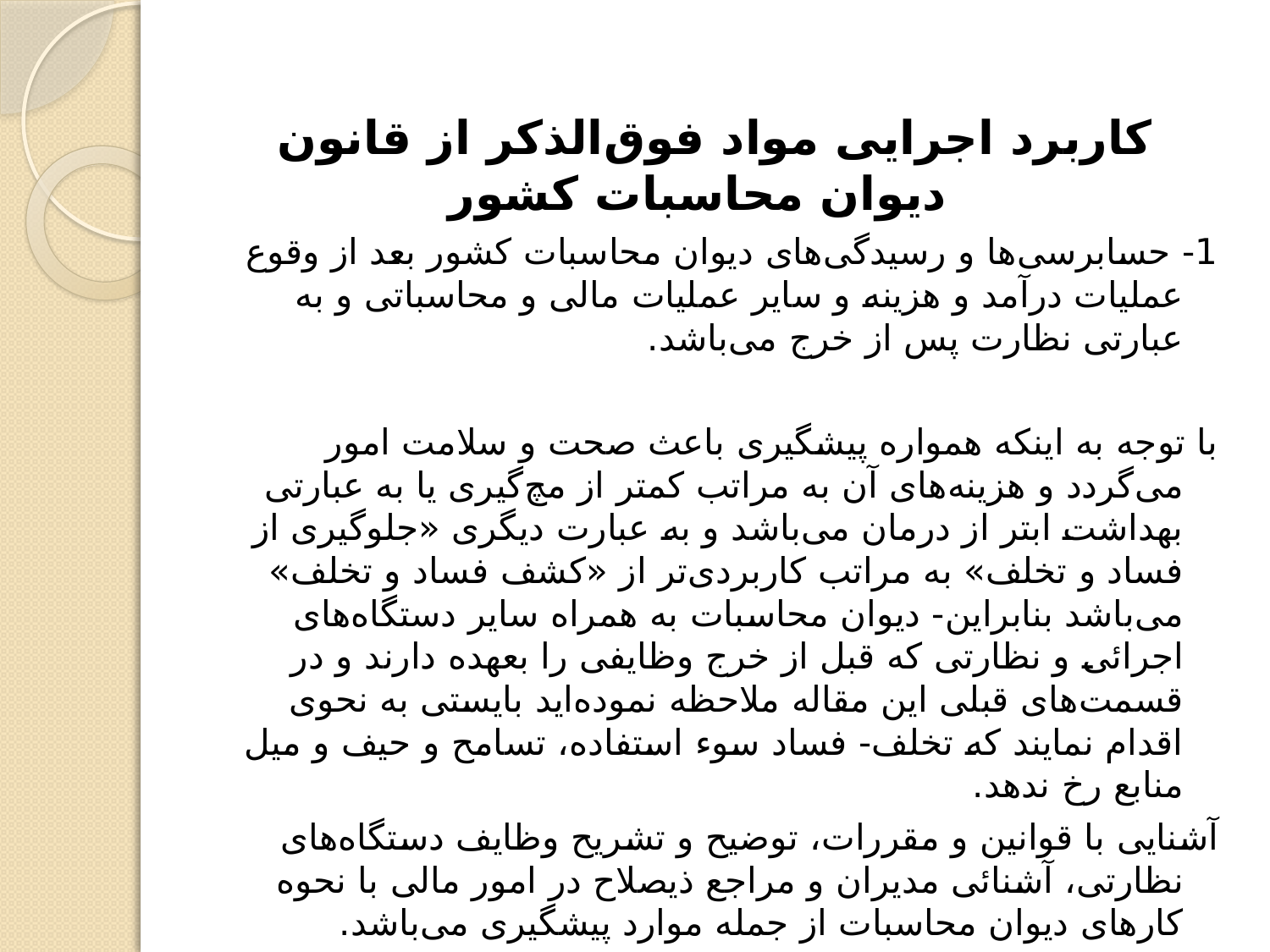

کاربرد اجرایی مواد فوق‌الذکر از قانون دیوان محاسبات کشور
1- حسابرسی‌ها و رسیدگی‌های دیوان محاسبات کشور بعد از وقوع عملیات درآمد و هزینه و سایر عملیات مالی و محاسباتی و به عبارتی نظارت پس از خرج می‌باشد.

با توجه به اینکه همواره پیشگیری باعث صحت و سلامت امور می‌گردد و هزینه‌های آن به مراتب کمتر از مچ‌گیری یا به عبارتی بهداشت ابتر از درمان می‌باشد و به عبارت دیگری «جلوگیری از فساد و تخلف» به مراتب کاربردی‌تر از «کشف فساد و تخلف» می‌باشد بنابراین- دیوان محاسبات به همراه سایر دستگاه‌های اجرائی و نظارتی که قبل از خرج وظایفی را بعهده دارند و در قسمت‌های قبلی این مقاله ملاحظه نموده‌اید بایستی به نحوی اقدام نمایند که تخلف- فساد سوء استفاده، تسامح و حیف و میل منابع رخ ندهد.
آشنایی با قوانین و مقررات، توضیح و تشریح وظایف دستگاه‌های نظارتی، آشنائی مدیران و مراجع ذیصلاح در امور مالی با نحوه کارهای دیوان محاسبات از جمله موارد پیشگیری می‌باشد.